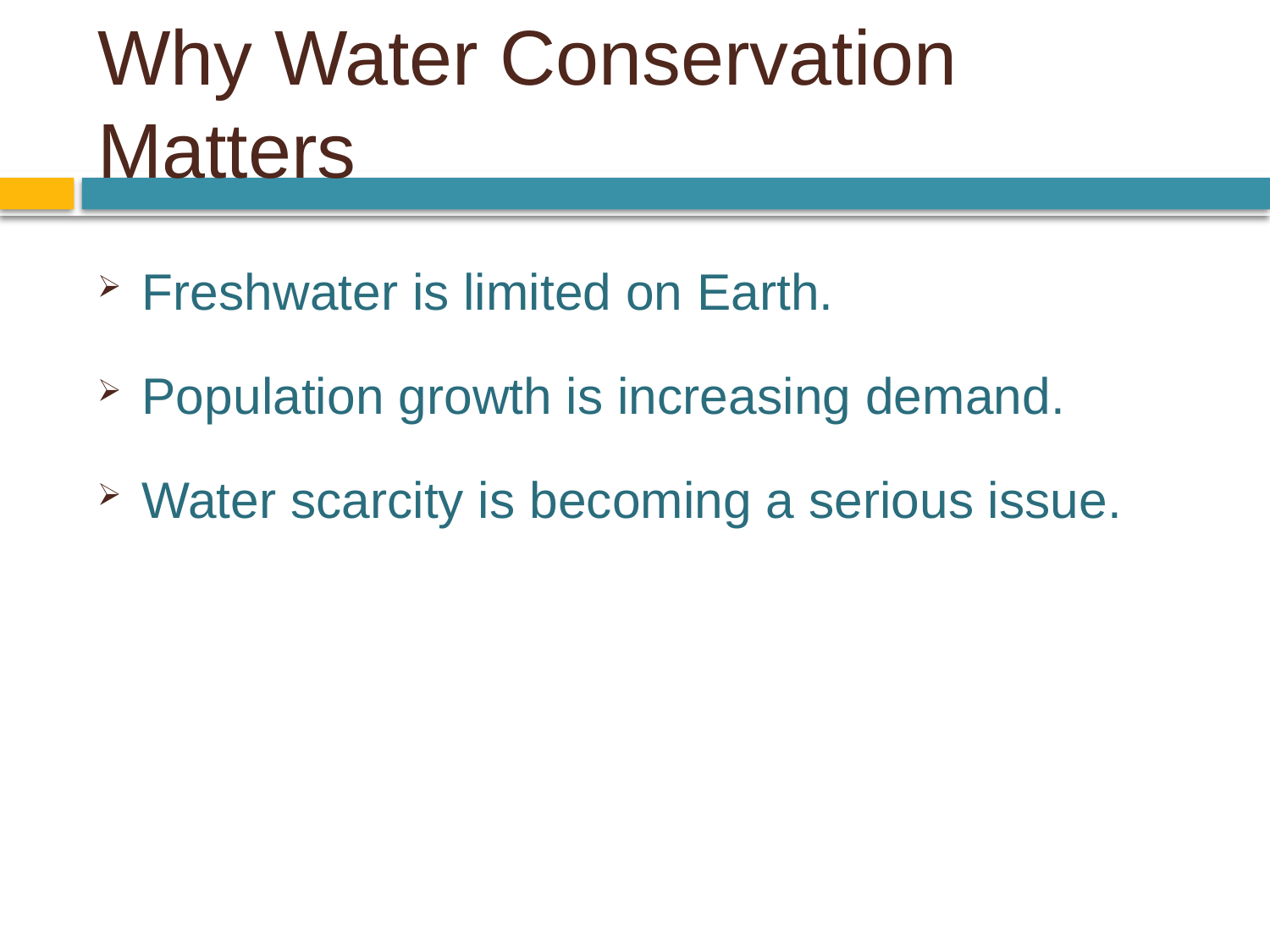

# Why Water Conservation Matters
Freshwater is limited on Earth.
Population growth is increasing demand.
Water scarcity is becoming a serious issue.